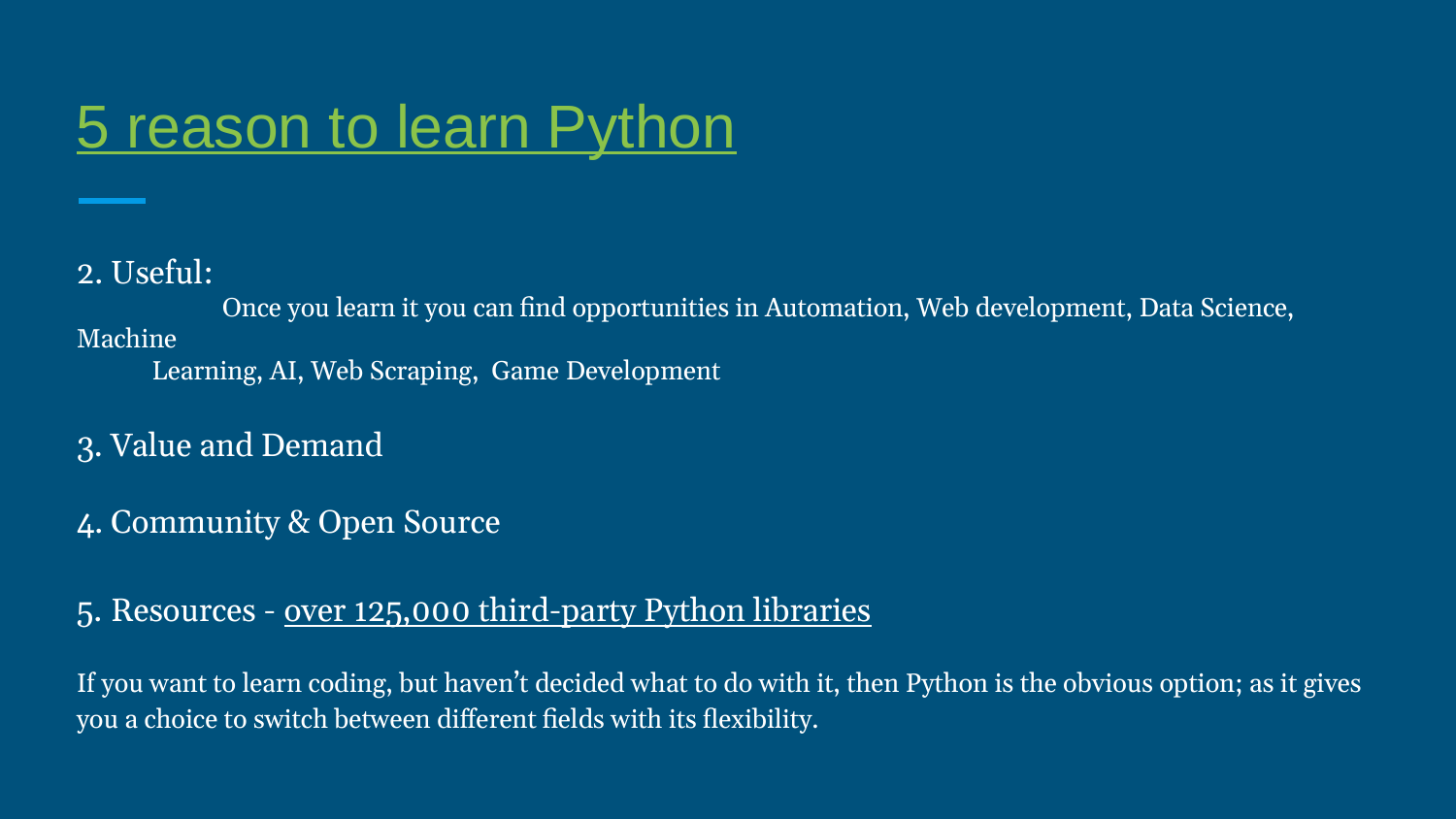

# 5 reason to learn Python
2. Useful:
	Once you learn it you can find opportunities in Automation, Web development, Data Science, Machine
            Learning, AI, Web Scraping,  Game Development
3. Value and Demand
4. Community & Open Source
5. Resources - over 125,000 third-party Python libraries
If you want to learn coding, but haven’t decided what to do with it, then Python is the obvious option; as it gives you a choice to switch between different fields with its flexibility.